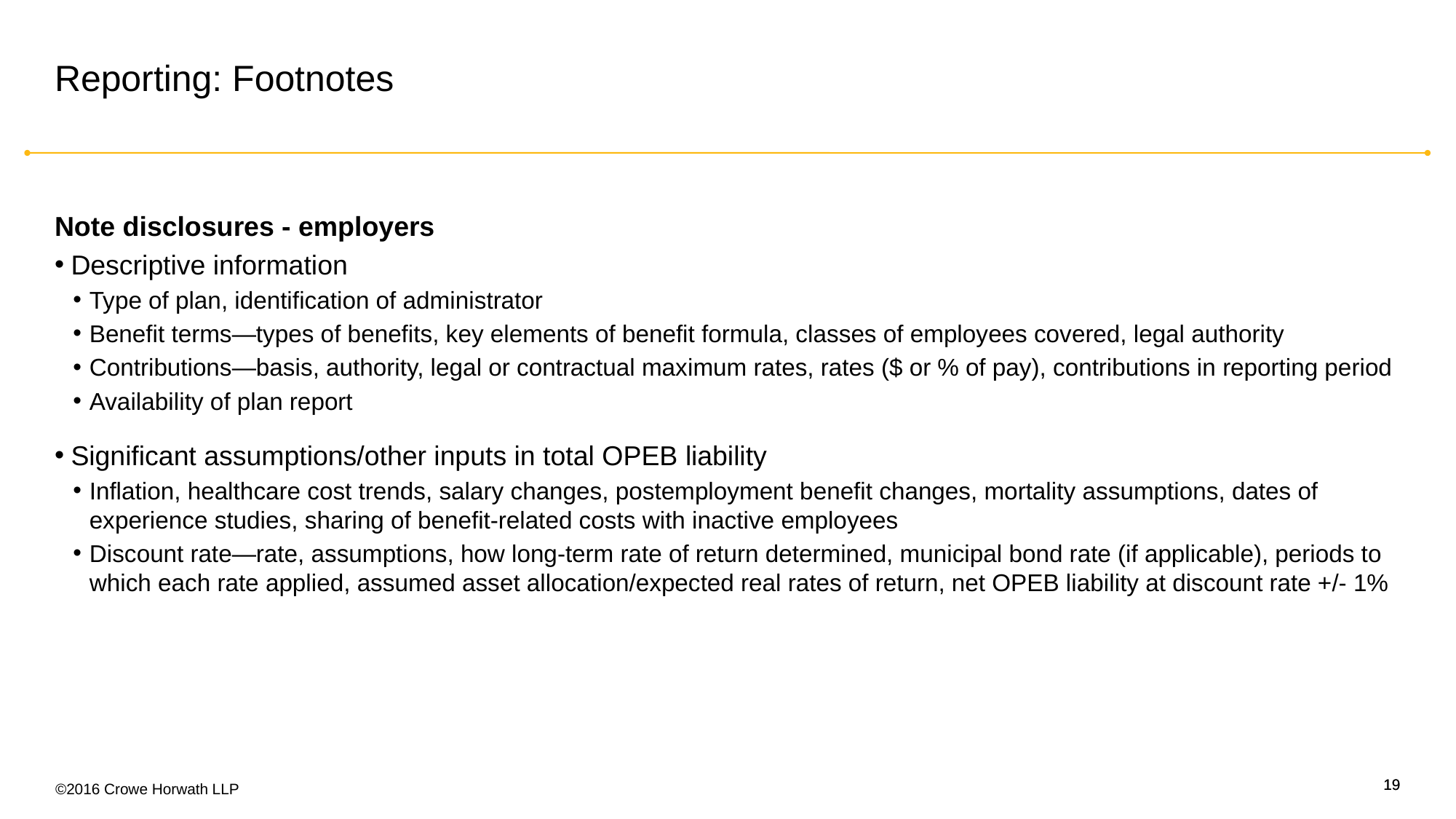

# Reporting: Footnotes
Note disclosures - employers
Descriptive information
Type of plan, identification of administrator
Benefit terms—types of benefits, key elements of benefit formula, classes of employees covered, legal authority
Contributions—basis, authority, legal or contractual maximum rates, rates ($ or % of pay), contributions in reporting period
Availability of plan report
Significant assumptions/other inputs in total OPEB liability
Inflation, healthcare cost trends, salary changes, postemployment benefit changes, mortality assumptions, dates of experience studies, sharing of benefit-related costs with inactive employees
Discount rate—rate, assumptions, how long-term rate of return determined, municipal bond rate (if applicable), periods to which each rate applied, assumed asset allocation/expected real rates of return, net OPEB liability at discount rate +/- 1%